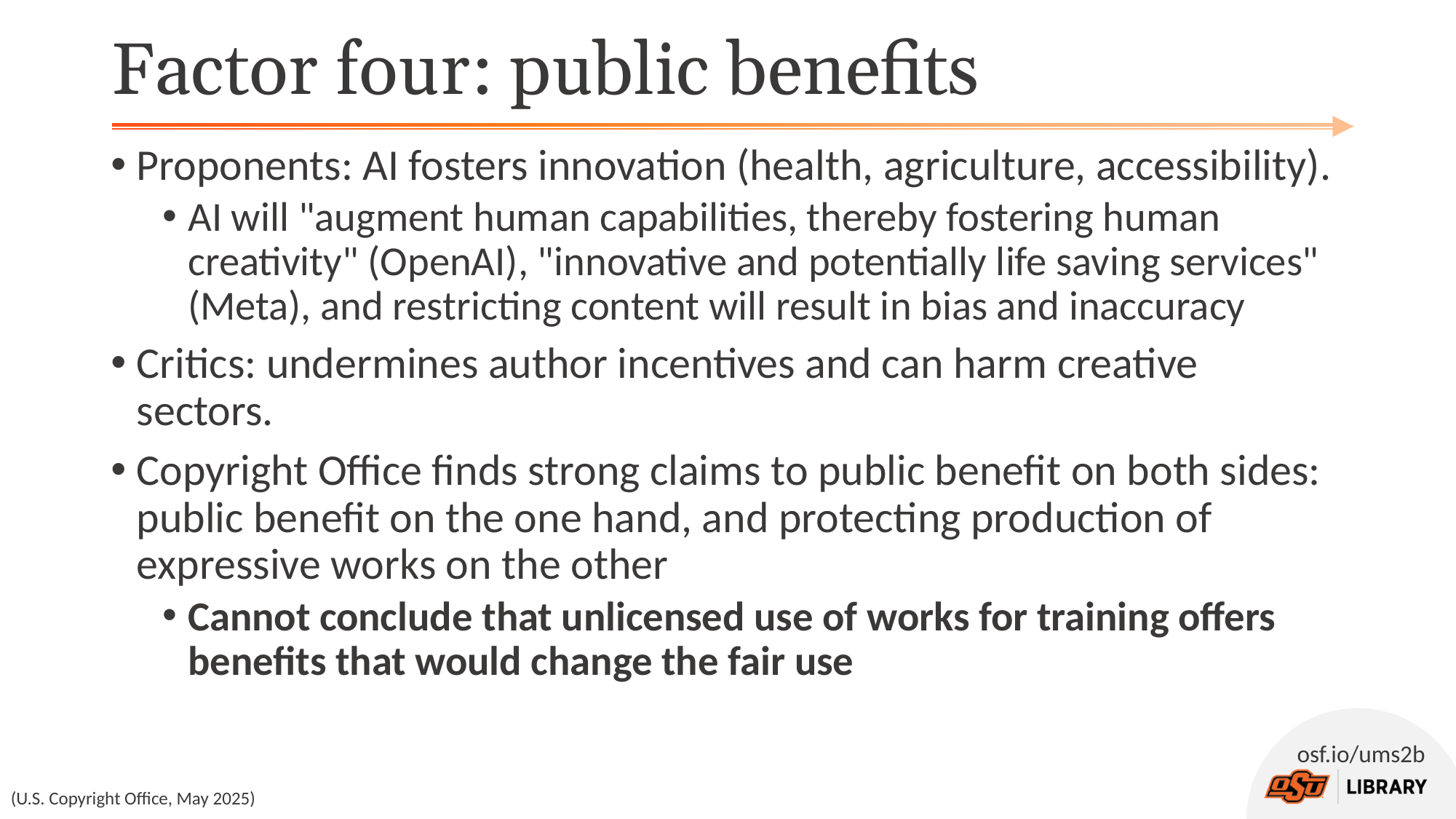

# Factor four: public benefits
Proponents: AI fosters innovation (health, agriculture, accessibility).
AI will "augment human capabilities, thereby fostering human creativity" (OpenAI), "innovative and potentially life saving services" (Meta), and restricting content will result in bias and inaccuracy
Critics: undermines author incentives and can harm creative sectors.
Copyright Office finds strong claims to public benefit on both sides: public benefit on the one hand, and protecting production of expressive works on the other
Cannot conclude that unlicensed use of works for training offers benefits that would change the fair use
(U.S. Copyright Office, May 2025)